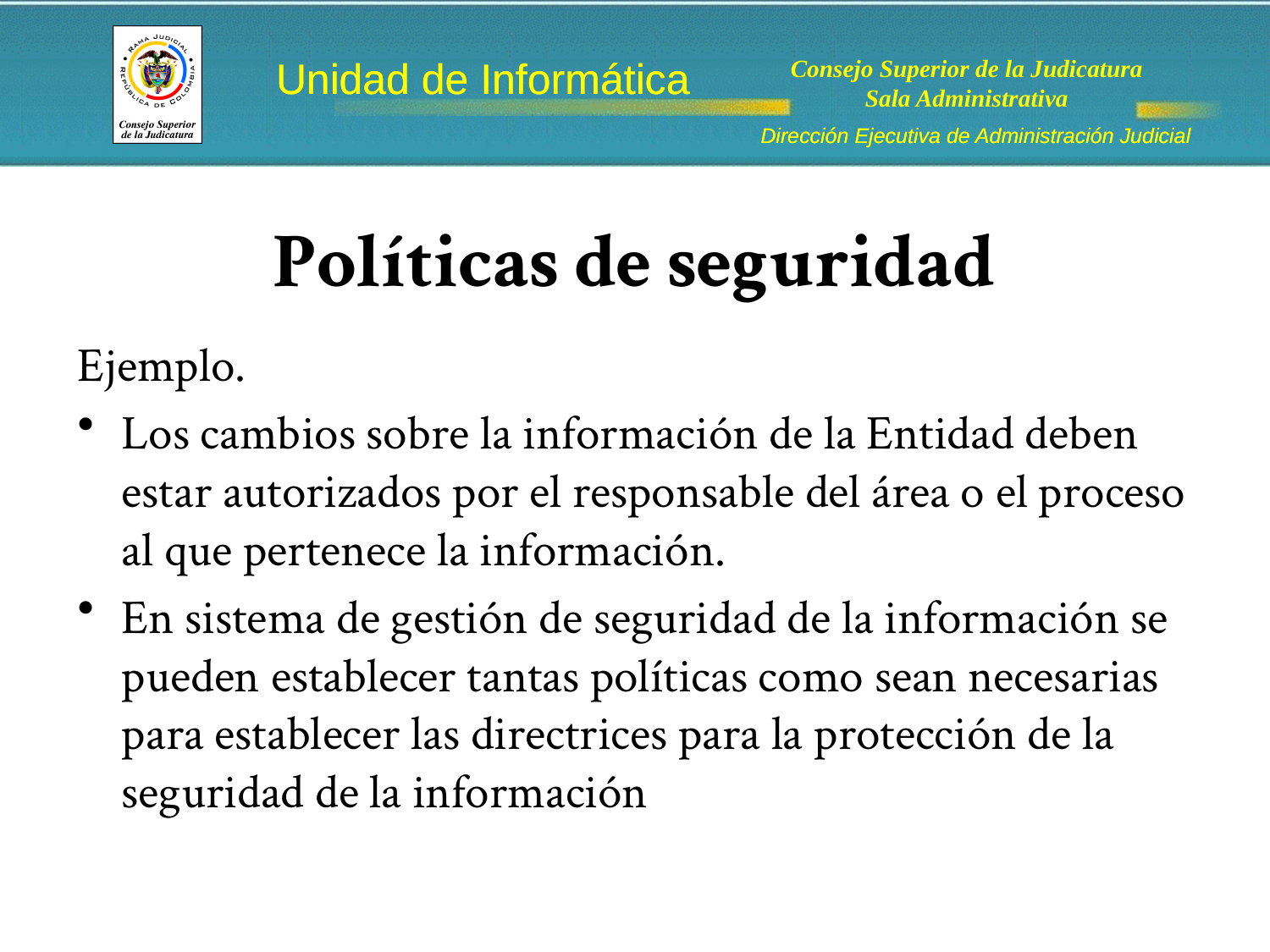

# Políticas de seguridad
Ejemplo.
Los cambios sobre la información de la Entidad deben estar autorizados por el responsable del área o el proceso al que pertenece la información.
En sistema de gestión de seguridad de la información se pueden establecer tantas políticas como sean necesarias para establecer las directrices para la protección de la seguridad de la información